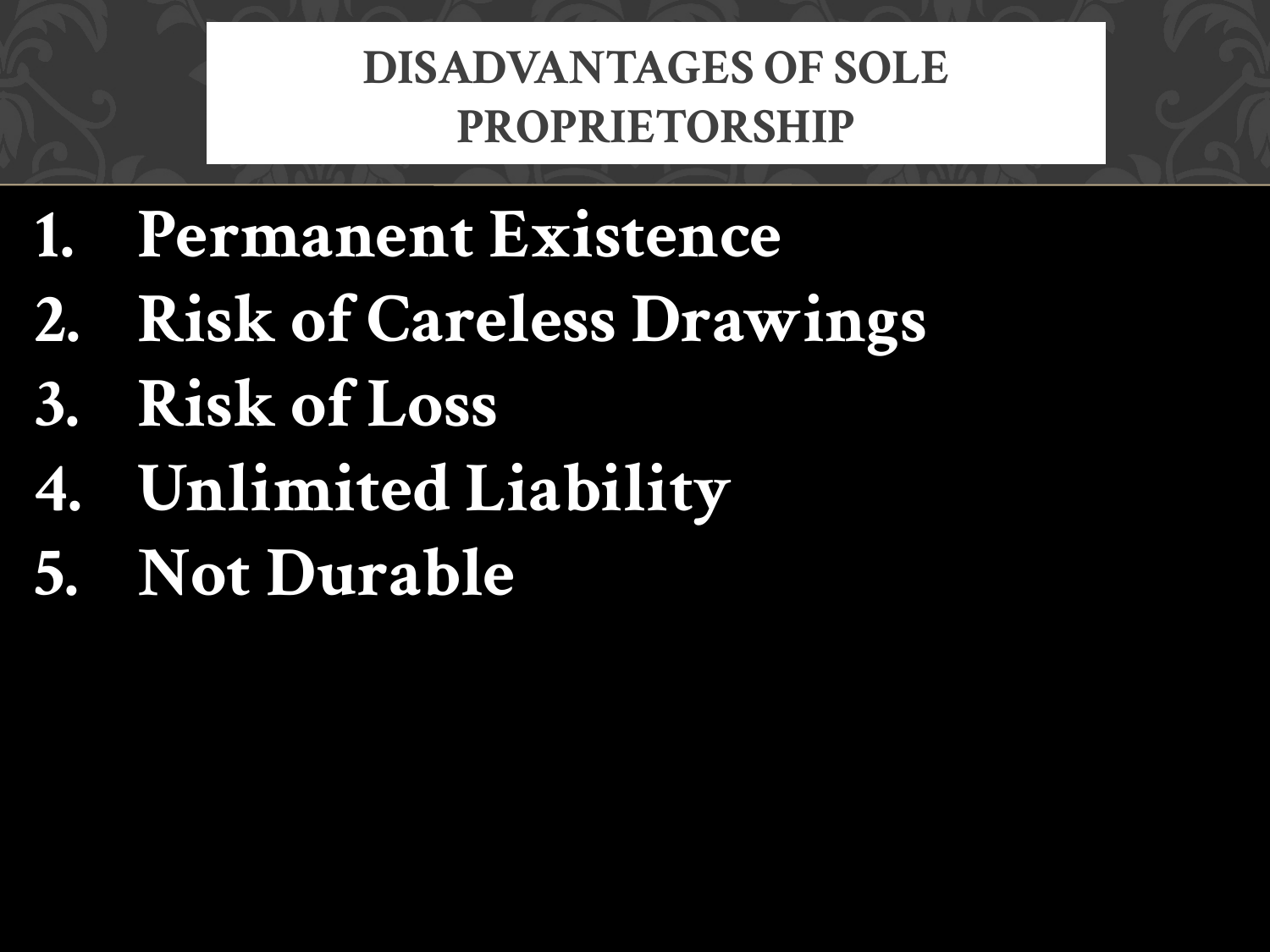

# DISADVANTAGES OF SOLE PROPRIETORSHIP
Permanent Existence
Risk of Careless Drawings
Risk of Loss
Unlimited Liability
Not Durable